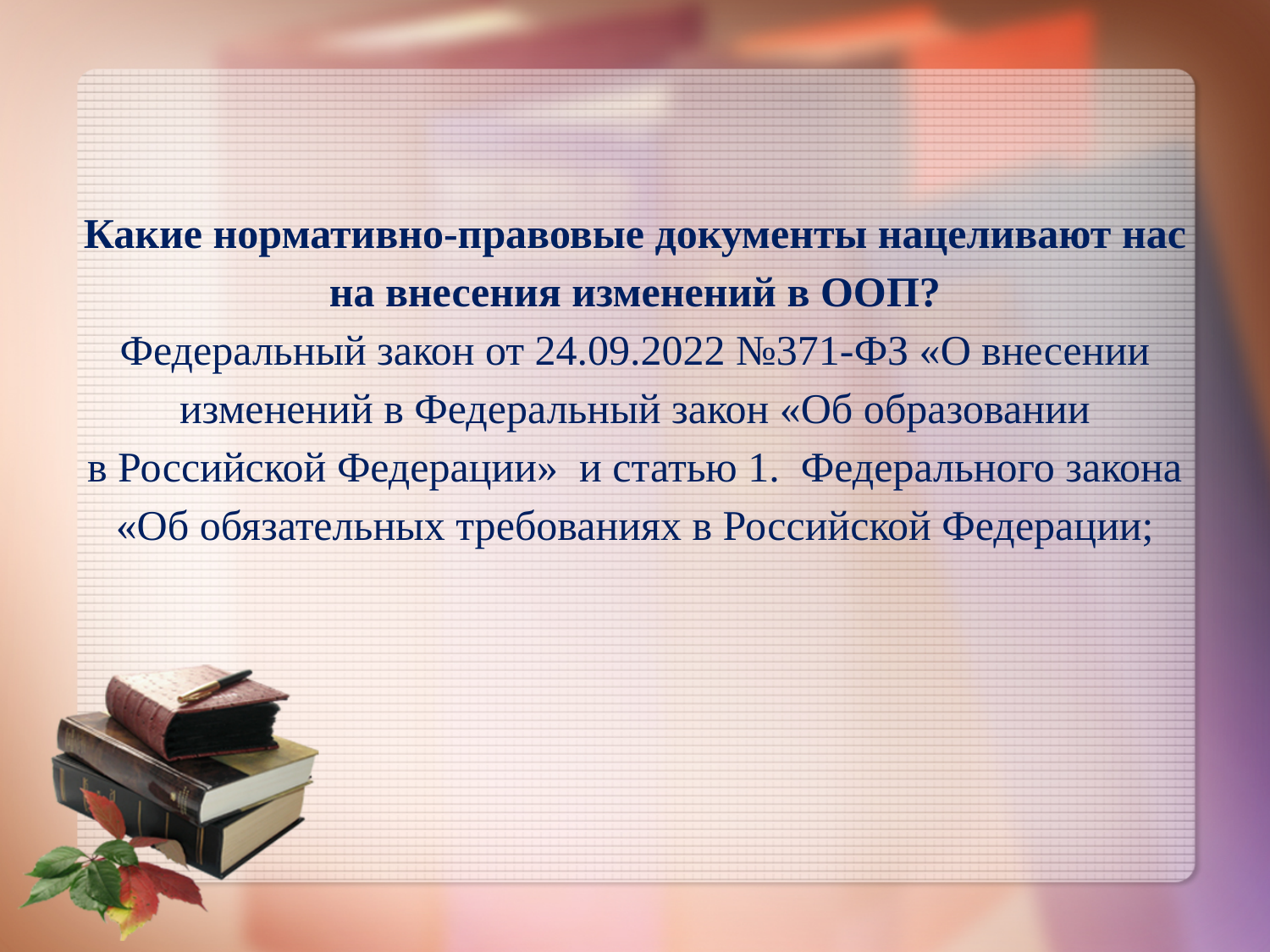

# Какие нормативно-правовые документы нацеливают нас на внесения изменений в ООП? Федеральный закон от 24.09.2022 №371-ФЗ «О внесении изменений в Федеральный закон «Об образовании в Российской Федерации»  и статью 1.  Федерального закона «Об обязательных требованиях в Российской Федерации;